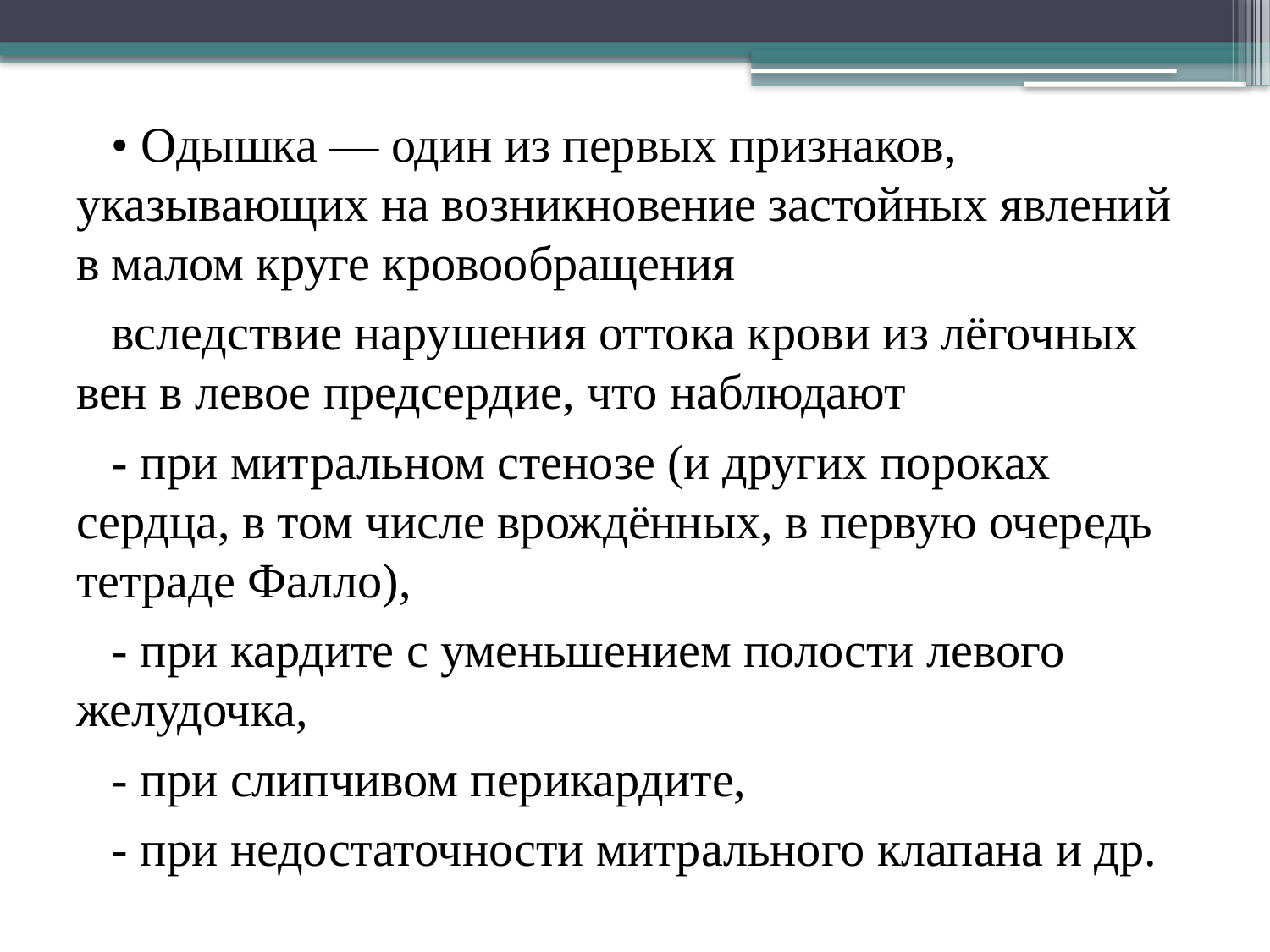

• Одышка — один из первых признаков, указывающих на возникновение застойных явлений в малом круге кровообращения
вследствие нарушения оттока крови из лёгочных вен в левое предсердие, что наблюдают
- при митральном стенозе (и других пороках сердца, в том числе врождённых, в первую очередь тетраде Фалло),
- при кардите с уменьшением полости левого желудочка,
- при слипчивом перикардите,
- при недостаточности митрального клапана и др.